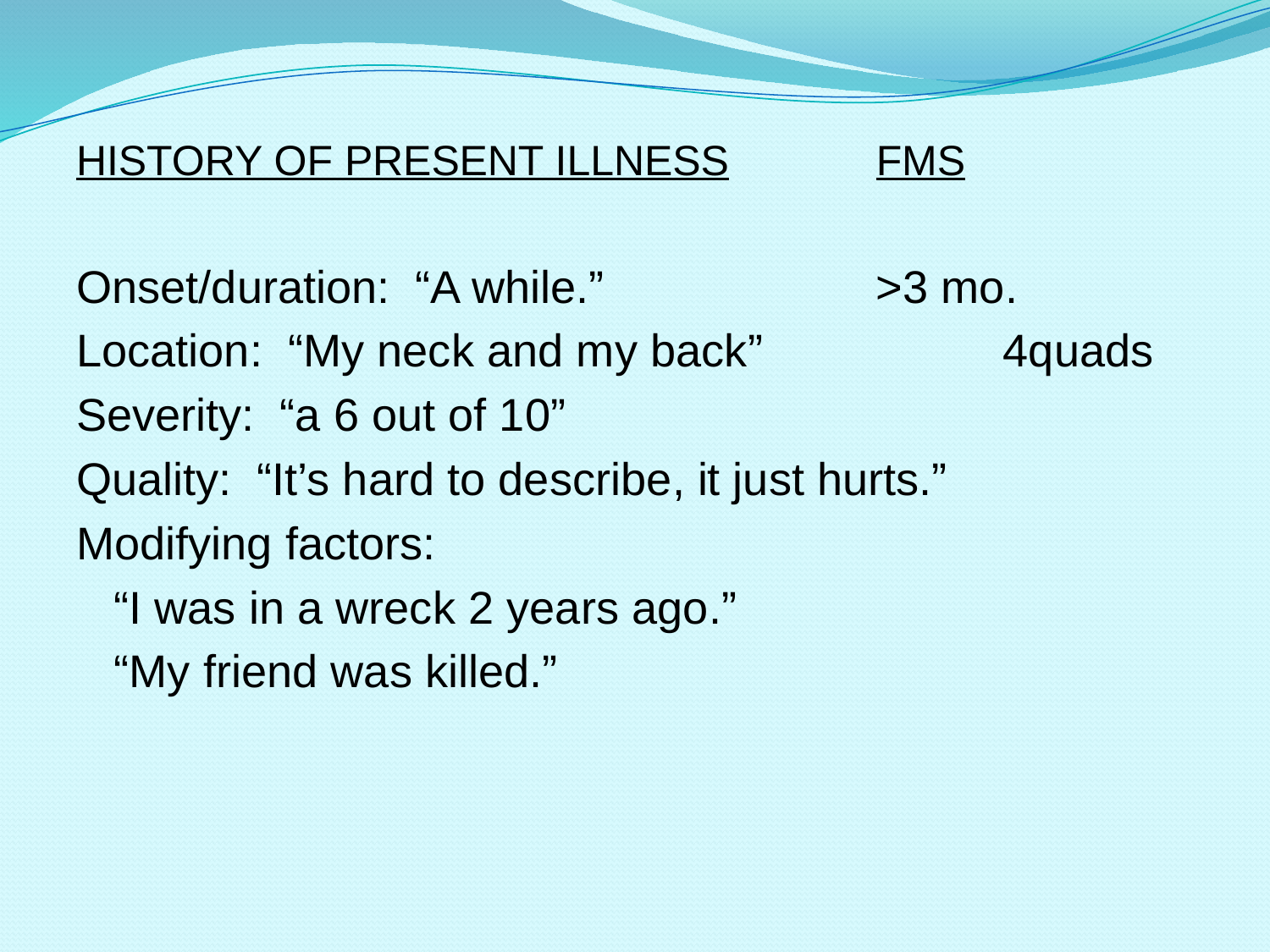

#
HISTORY OF PRESENT ILLNESS		FMS

Onset/duration:  “A while.”			>3 mo.
Location:  “My neck and my back”		4quads
Severity:  “a 6 out of 10”
Quality:  “It’s hard to describe, it just hurts.”
Modifying factors:
	“I was in a wreck 2 years ago.”
	“My friend was killed.”